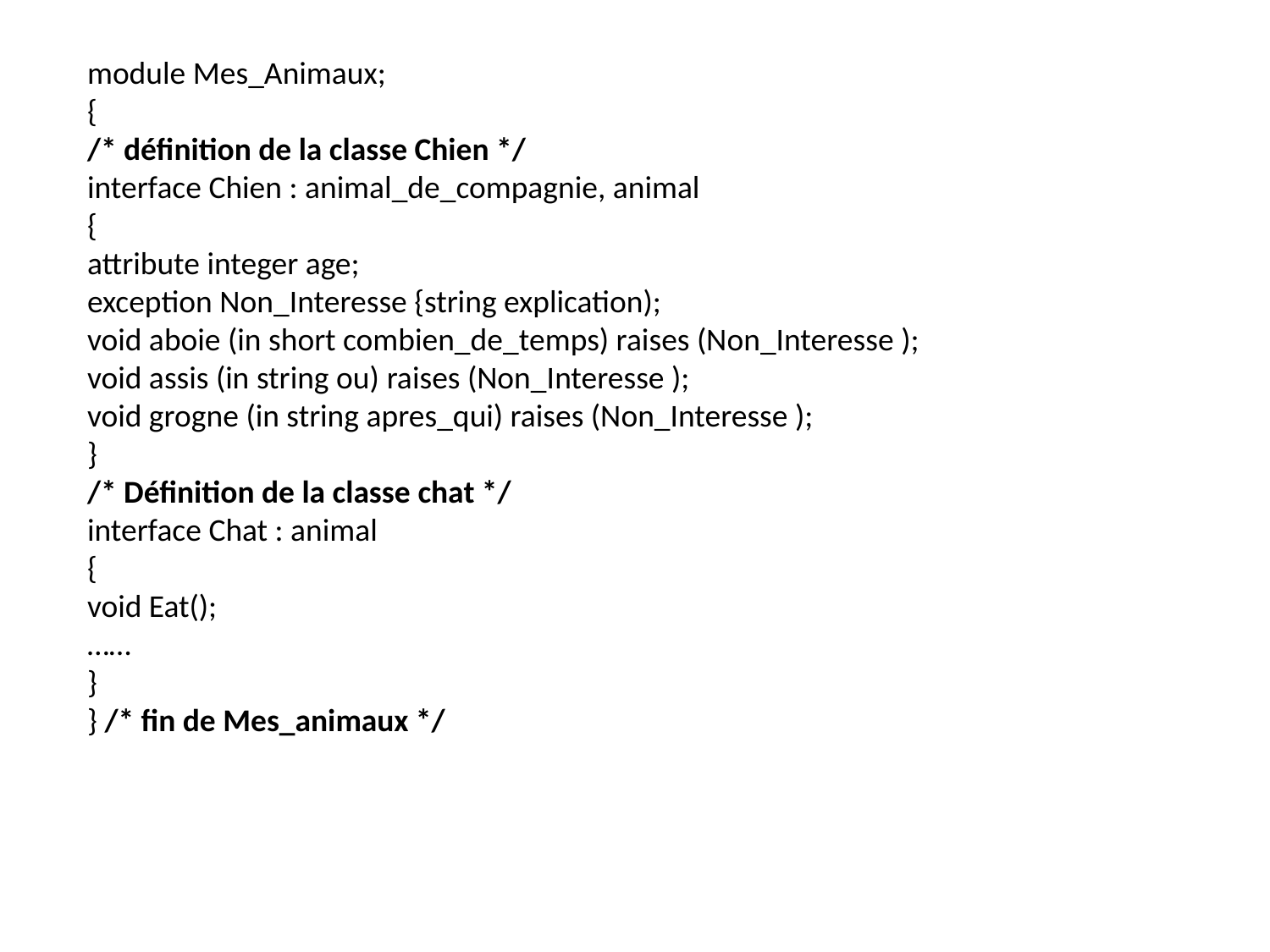

module Mes_Animaux;
{
/* définition de la classe Chien */
interface Chien : animal_de_compagnie, animal
{
attribute integer age;
exception Non_Interesse {string explication);
void aboie (in short combien_de_temps) raises (Non_Interesse );
void assis (in string ou) raises (Non_Interesse );
void grogne (in string apres_qui) raises (Non_Interesse );
}
/* Définition de la classe chat */
interface Chat : animal
{
void Eat();
……
}
} /* fin de Mes_animaux */